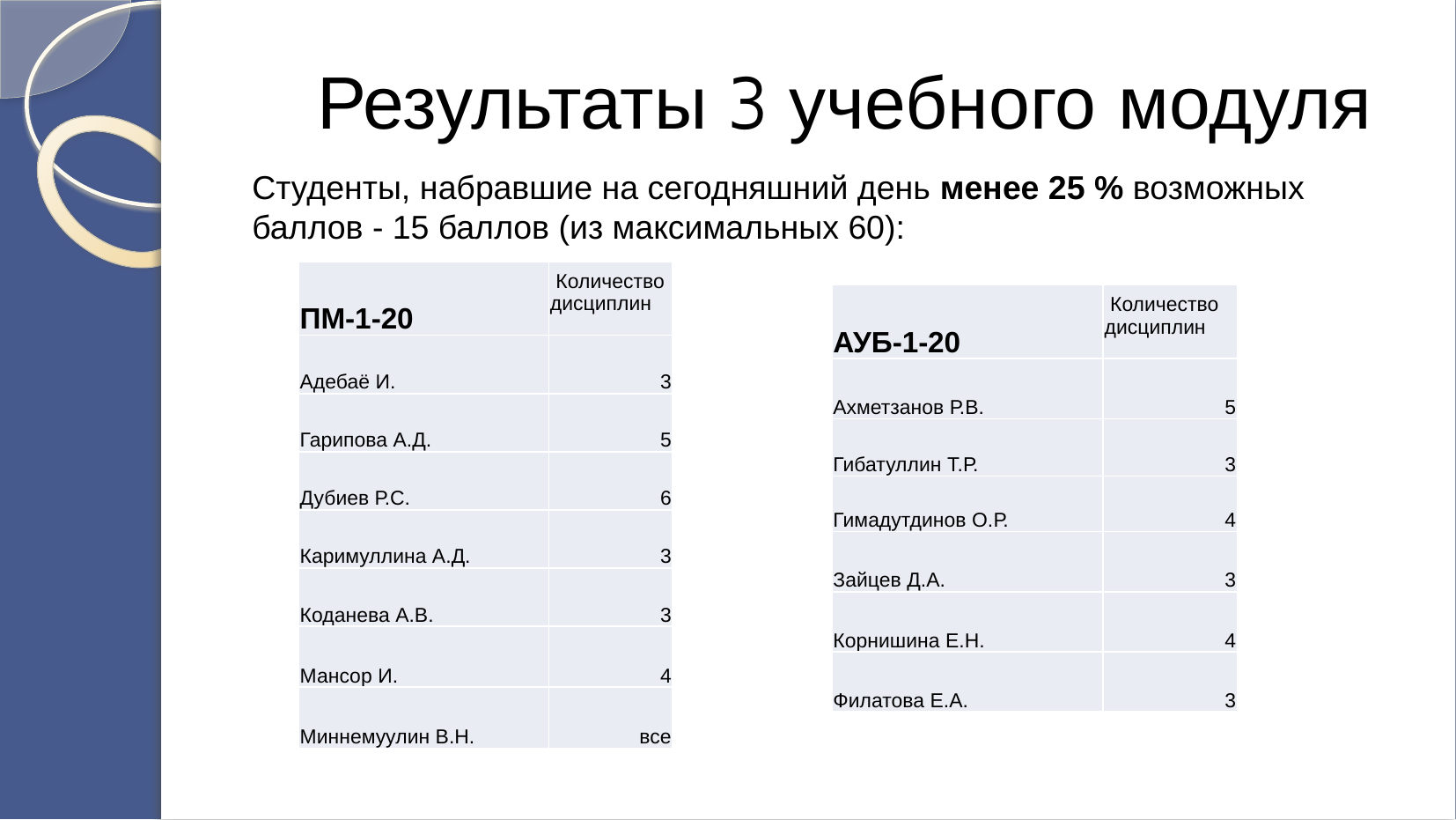

Результаты 3 учебного модуля
Студенты, набравшие на сегодняшний день менее 25 % возможных баллов - 15 баллов (из максимальных 60):
| ПМ-1-20 | Количество дисциплин |
| --- | --- |
| Адебаё И. | 3 |
| Гарипова А.Д. | 5 |
| Дубиев Р.С. | 6 |
| Каримуллина А.Д. | 3 |
| Коданева А.В. | 3 |
| Мансор И. | 4 |
| Миннемуулин В.Н. | все |
| АУБ-1-20 | Количество дисциплин |
| --- | --- |
| Ахметзанов Р.В. | 5 |
| Гибатуллин Т.Р. | 3 |
| Гимадутдинов О.Р. | 4 |
| Зайцев Д.А. | 3 |
| Корнишина Е.Н. | 4 |
| Филатова Е.А. | 3 |